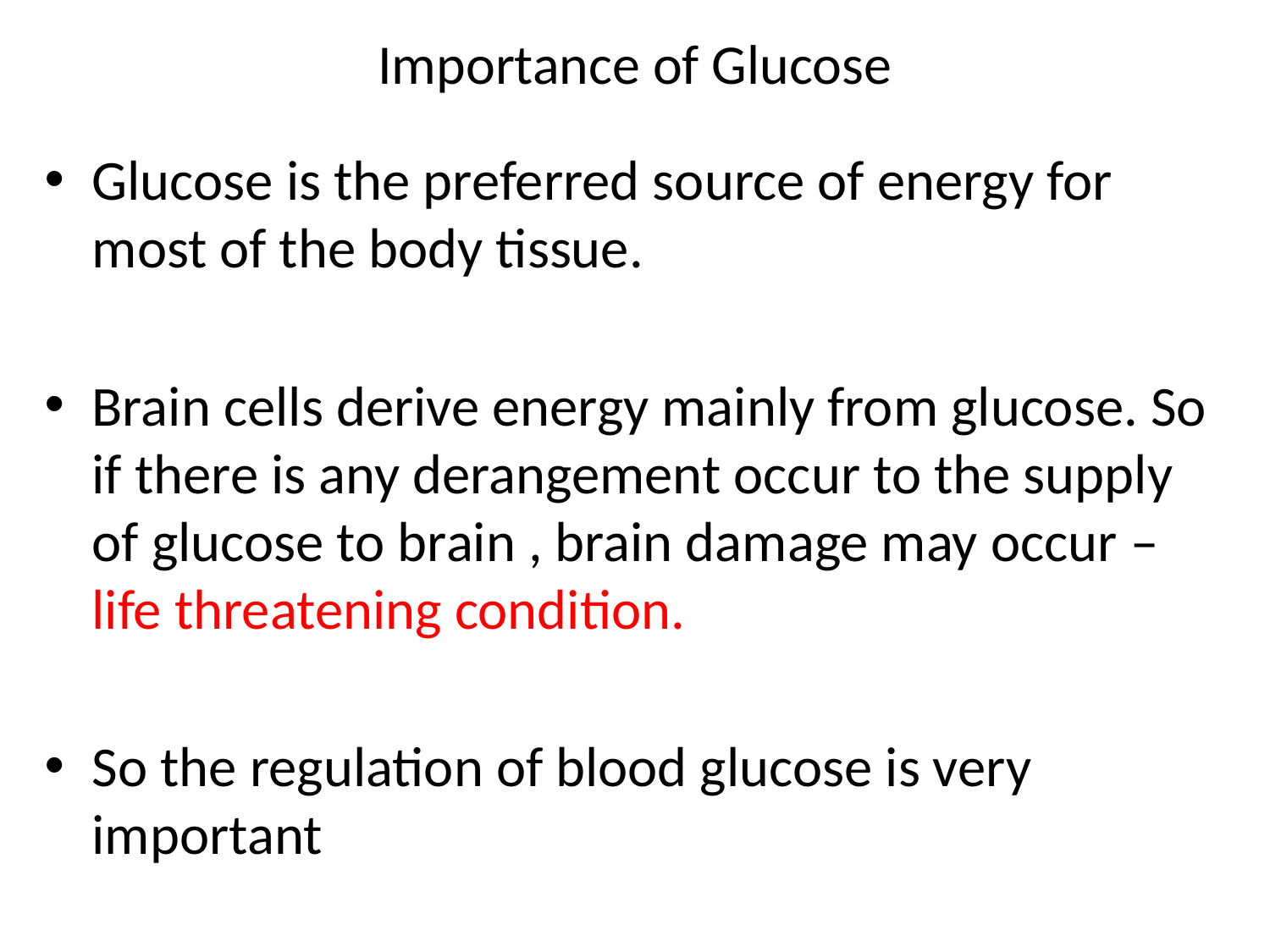

# Importance of Glucose
Glucose is the preferred source of energy for most of the body tissue.

Brain cells derive energy mainly from glucose. So if there is any derangement occur to the supply of glucose to brain , brain damage may occur – life threatening condition.

So the regulation of blood glucose is very important